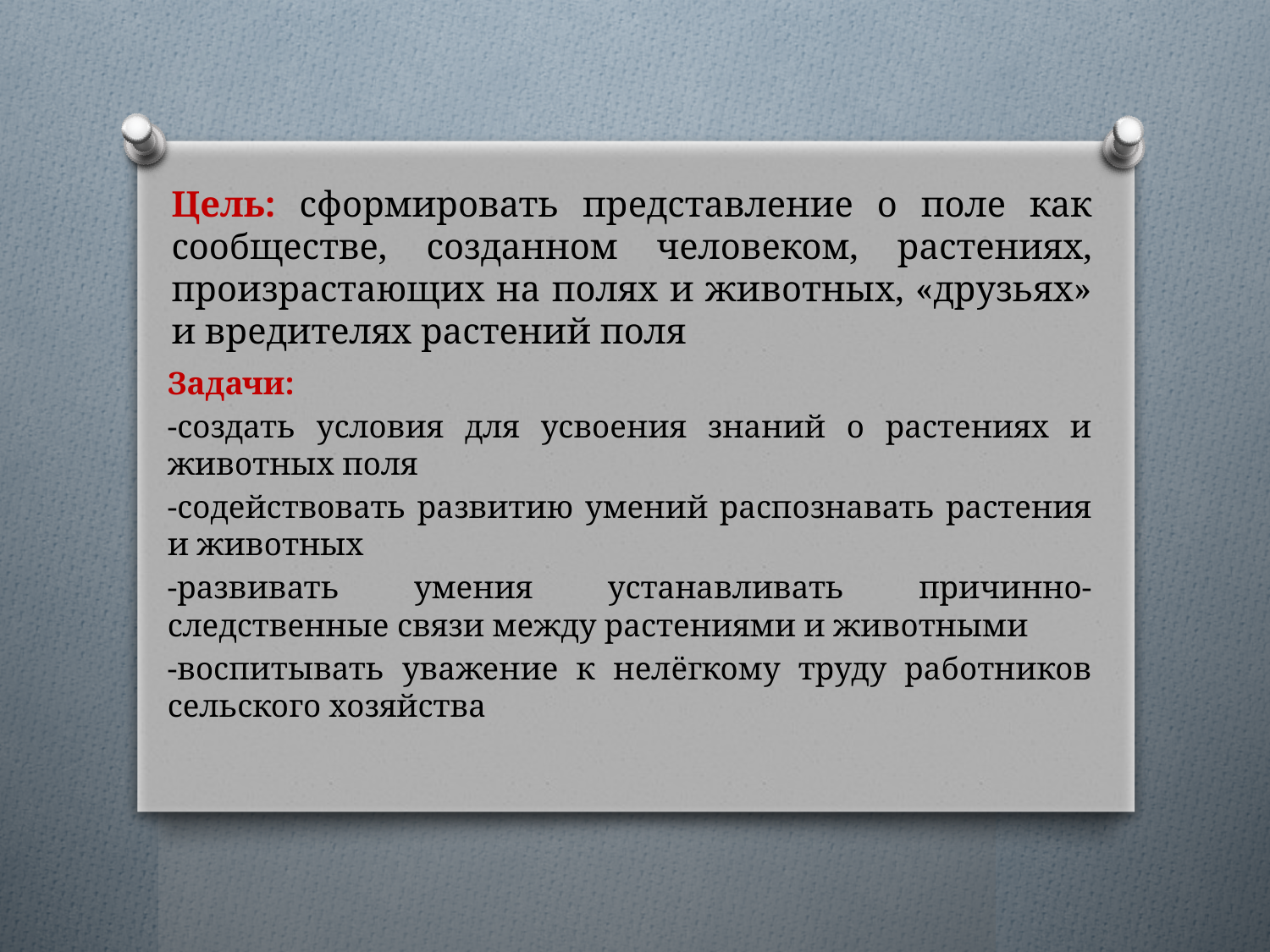

# Цель: сформировать представление о поле как сообществе, созданном человеком, растениях, произрастающих на полях и животных, «друзьях» и вредителях растений поля
Задачи:
-создать условия для усвоения знаний о растениях и животных поля
-содействовать развитию умений распознавать растения и животных
-развивать умения устанавливать причинно-следственные связи между растениями и животными
-воспитывать уважение к нелёгкому труду работников сельского хозяйства